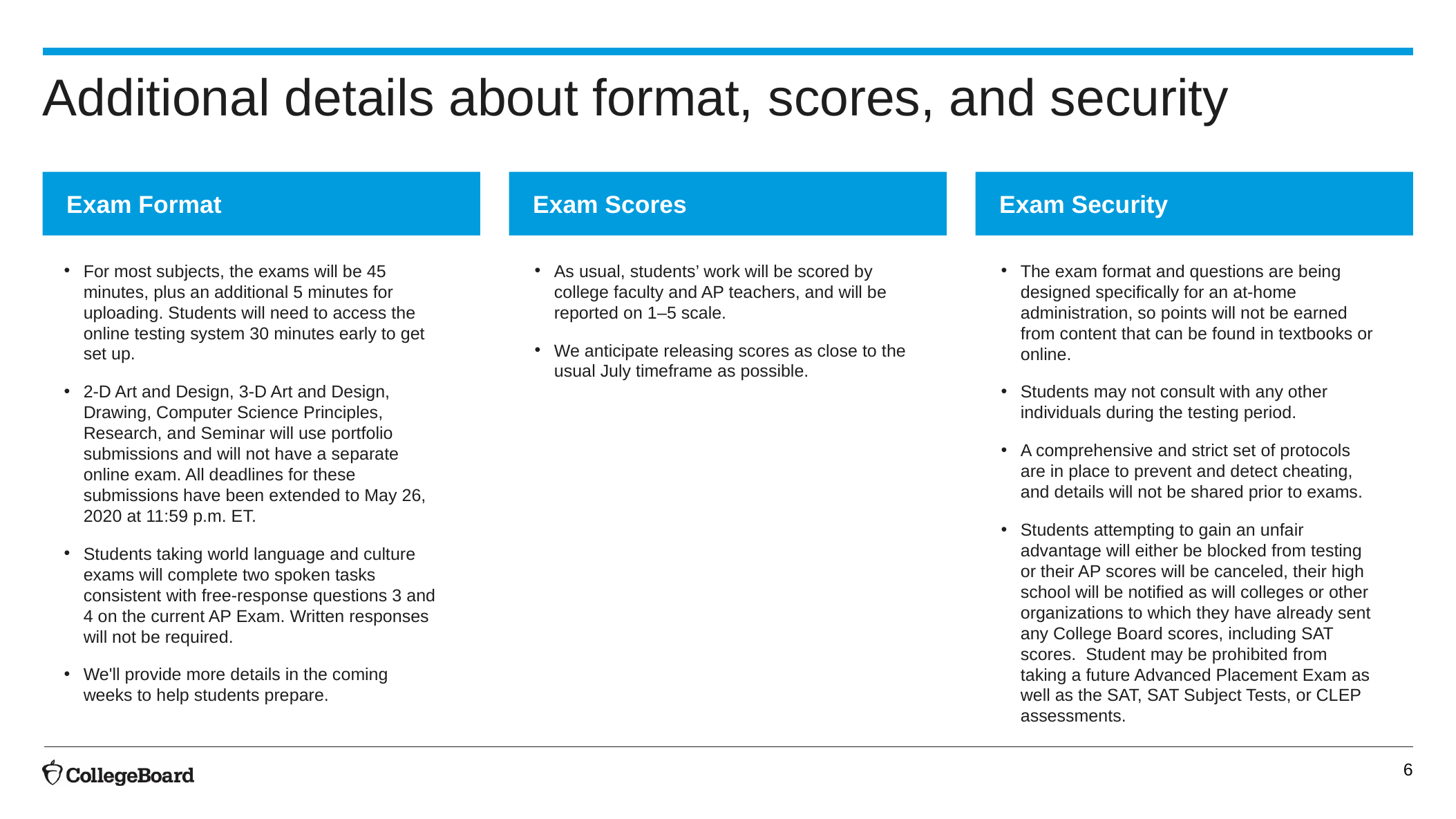

# Additional details about format, scores, and security
Exam Format
Exam Scores
Exam Security
For most subjects, the exams will be 45 minutes, plus an additional 5 minutes for uploading. Students will need to access the online testing system 30 minutes early to get set up.
2-D Art and Design, 3-D Art and Design, Drawing, Computer Science Principles, Research, and Seminar will use portfolio submissions and will not have a separate online exam. All deadlines for these submissions have been extended to May 26, 2020 at 11:59 p.m. ET.
Students taking world language and culture exams will complete two spoken tasks consistent with free-response questions 3 and 4 on the current AP Exam. Written responses will not be required.
We'll provide more details in the coming weeks to help students prepare.
As usual, students’ work will be scored by college faculty and AP teachers, and will be reported on 1–5 scale.
We anticipate releasing scores as close to the usual July timeframe as possible.
The exam format and questions are being designed specifically for an at-home administration, so points will not be earned from content that can be found in textbooks or online.
Students may not consult with any other individuals during the testing period.
A comprehensive and strict set of protocols are in place to prevent and detect cheating,  and details will not be shared prior to exams.
Students attempting to gain an unfair advantage will either be blocked from testing or their AP scores will be canceled, their high school will be notified as will colleges or other organizations to which they have already sent any College Board scores, including SAT scores.  Student may be prohibited from taking a future Advanced Placement Exam as well as the SAT, SAT Subject Tests, or CLEP assessments.